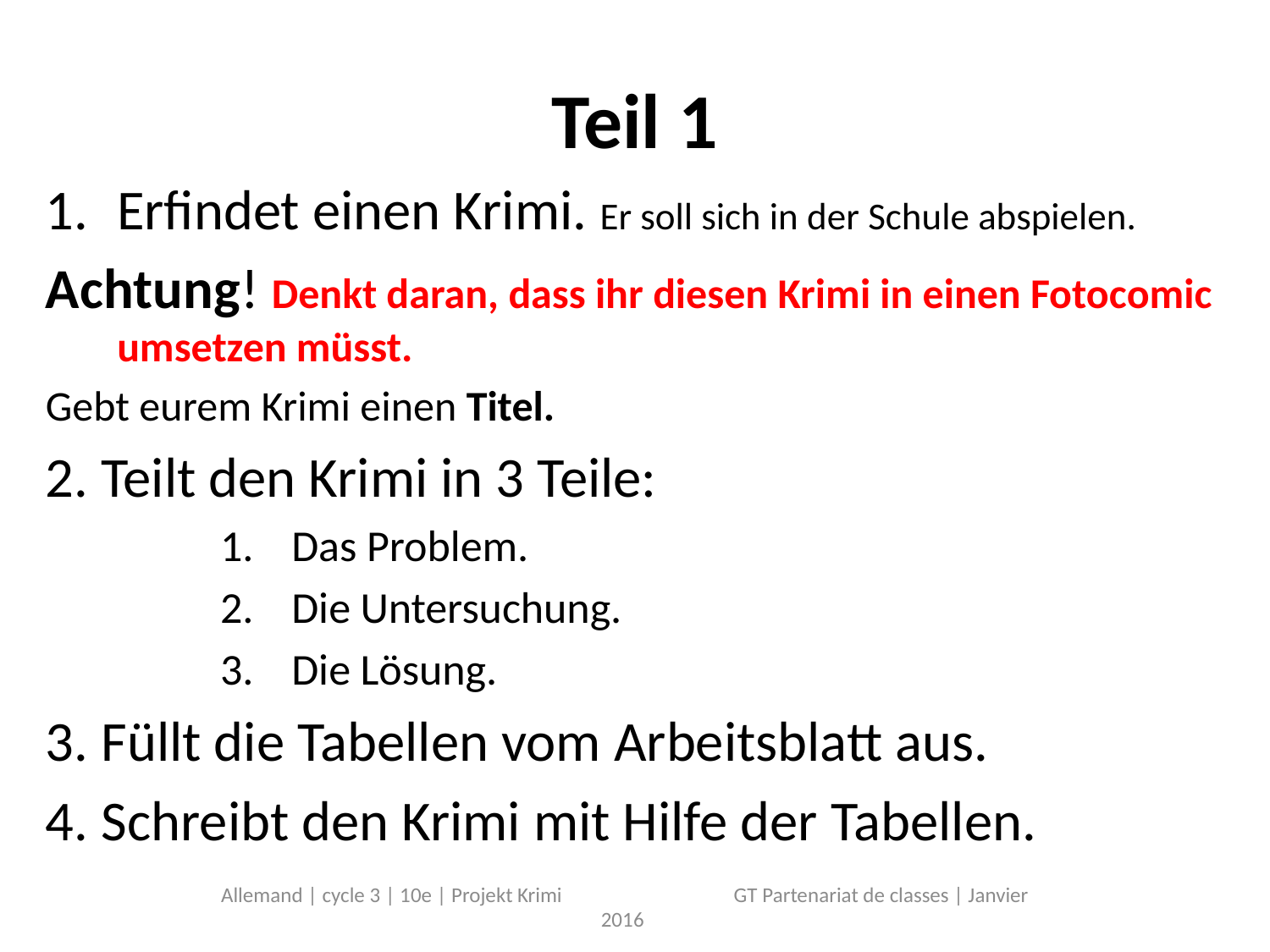

# Teil 1
Erfindet einen Krimi. Er soll sich in der Schule abspielen.
Achtung! Denkt daran, dass ihr diesen Krimi in einen Fotocomic umsetzen müsst.
Gebt eurem Krimi einen Titel.
2. Teilt den Krimi in 3 Teile:
Das Problem.
Die Untersuchung.
Die Lösung.
3. Füllt die Tabellen vom Arbeitsblatt aus.
4. Schreibt den Krimi mit Hilfe der Tabellen.

Allemand | cycle 3 | 10e | Projekt Krimi 		 GT Partenariat de classes | Janvier 2016